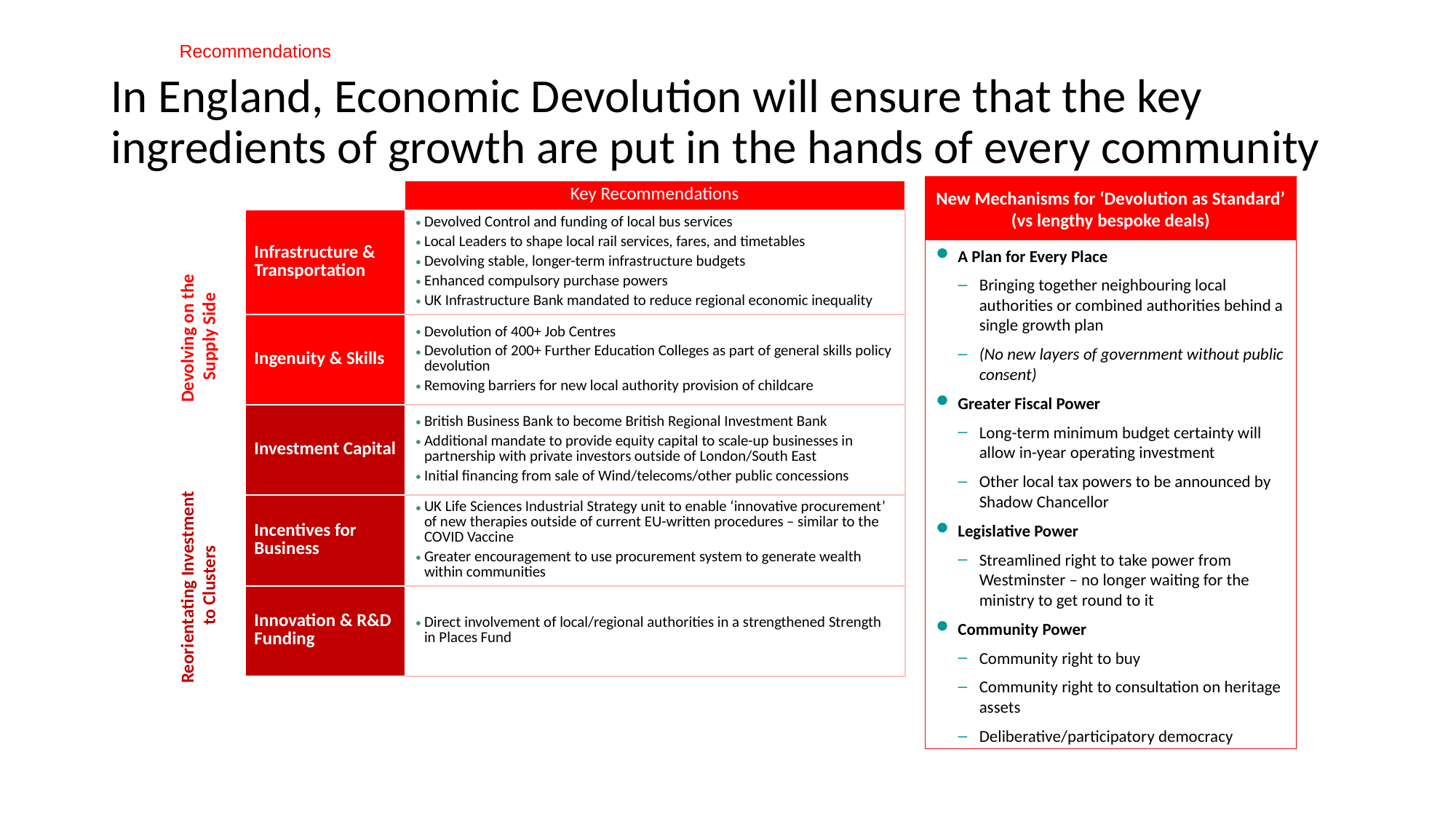

Recommendations
# In England, Economic Devolution will ensure that the key ingredients of growth are put in the hands of every community
New Mechanisms for ‘Devolution as Standard’ (vs lengthy bespoke deals)
|  | Key Recommendations |
| --- | --- |
| Infrastructure & Transportation | Devolved Control and funding of local bus services Local Leaders to shape local rail services, fares, and timetables Devolving stable, longer-term infrastructure budgets Enhanced compulsory purchase powers UK Infrastructure Bank mandated to reduce regional economic inequality |
| Ingenuity & Skills | Devolution of 400+ Job Centres Devolution of 200+ Further Education Colleges as part of general skills policy devolution Removing barriers for new local authority provision of childcare |
| Investment Capital | British Business Bank to become British Regional Investment Bank Additional mandate to provide equity capital to scale-up businesses in partnership with private investors outside of London/South East Initial financing from sale of Wind/telecoms/other public concessions |
| Incentives for Business | UK Life Sciences Industrial Strategy unit to enable ‘innovative procurement’ of new therapies outside of current EU-written procedures – similar to the COVID Vaccine Greater encouragement to use procurement system to generate wealth within communities |
| Innovation & R&D Funding | Direct involvement of local/regional authorities in a strengthened Strength in Places Fund |
A Plan for Every Place
Bringing together neighbouring local authorities or combined authorities behind a single growth plan
(No new layers of government without public consent)
Greater Fiscal Power
Long-term minimum budget certainty will allow in-year operating investment
Other local tax powers to be announced by Shadow Chancellor
Legislative Power
Streamlined right to take power from Westminster – no longer waiting for the ministry to get round to it
Community Power
Community right to buy
Community right to consultation on heritage assets
Deliberative/participatory democracy
Devolving on the
Supply Side
Reorientating Investment
to Clusters